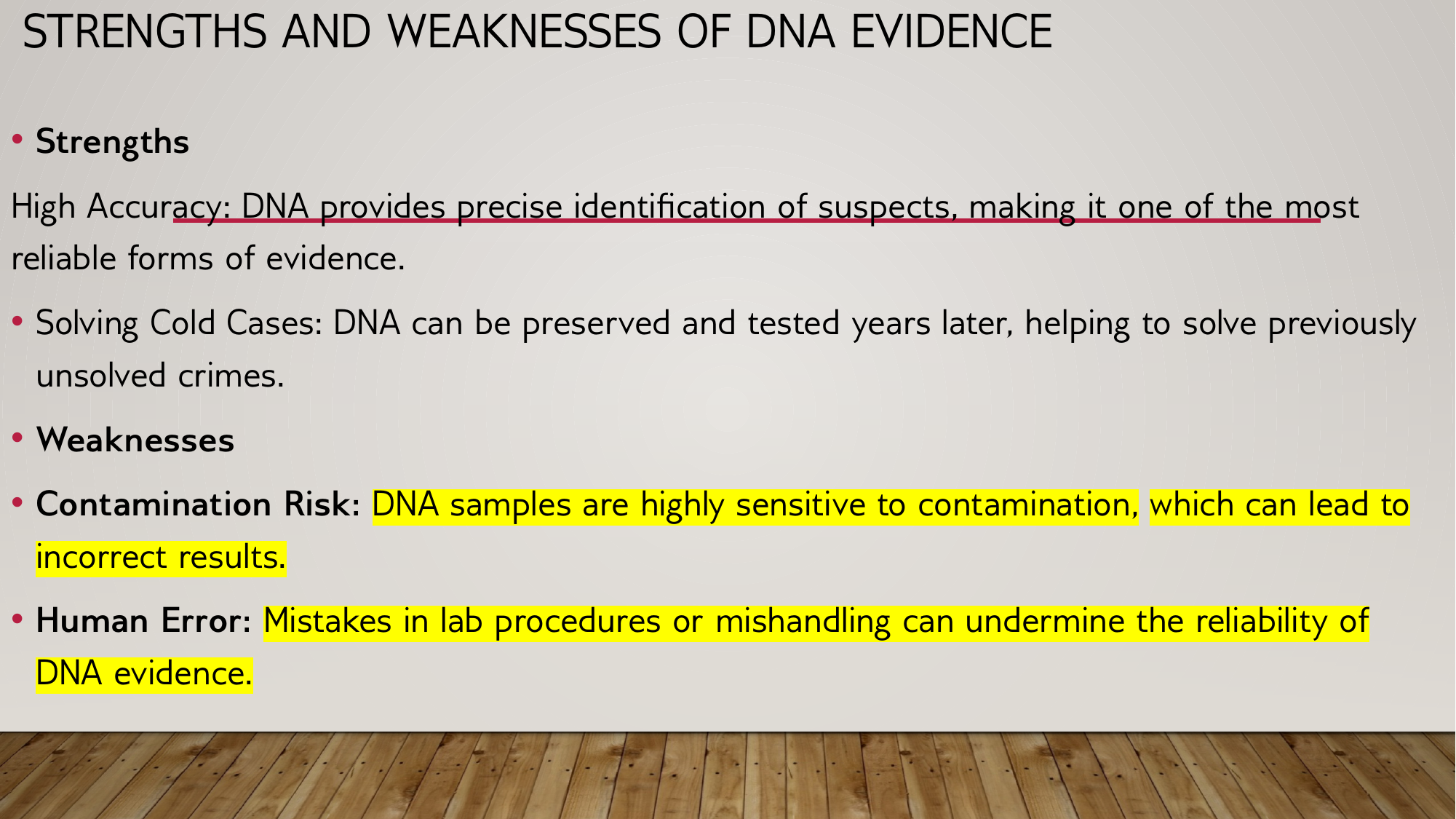

# Strengths and Weaknesses of DNA Evidence
Strengths
High Accuracy: DNA provides precise identification of suspects, making it one of the most reliable forms of evidence.
Solving Cold Cases: DNA can be preserved and tested years later, helping to solve previously unsolved crimes.
Weaknesses
Contamination Risk: DNA samples are highly sensitive to contamination, which can lead to incorrect results.
Human Error: Mistakes in lab procedures or mishandling can undermine the reliability of DNA evidence.